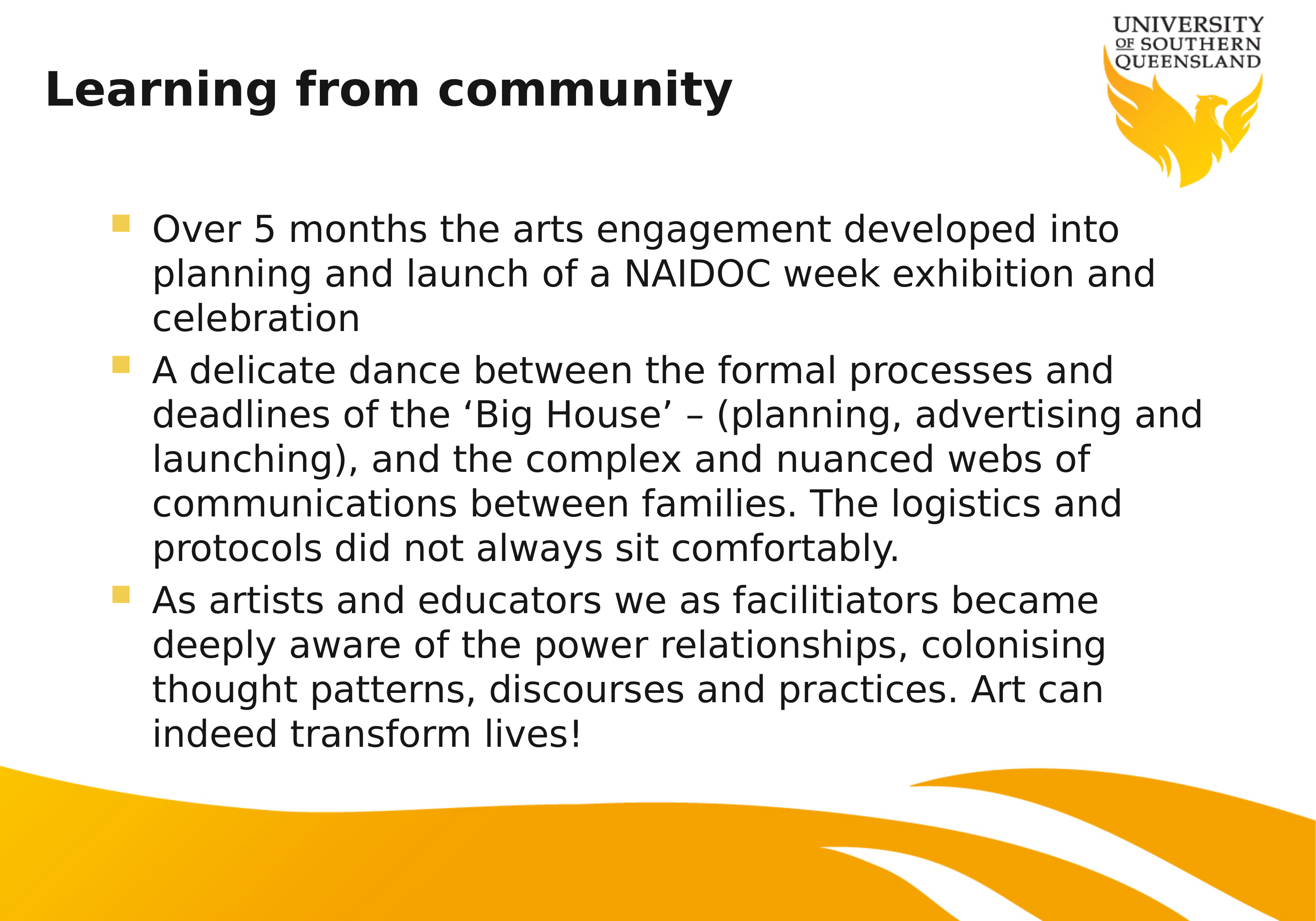

# Learning from community
Over 5 months the arts engagement developed into planning and launch of a NAIDOC week exhibition and celebration
A delicate dance between the formal processes and deadlines of the ‘Big House’ – (planning, advertising and launching), and the complex and nuanced webs of communications between families. The logistics and protocols did not always sit comfortably.
As artists and educators we as facilitiators became deeply aware of the power relationships, colonising thought patterns, discourses and practices. Art can indeed transform lives!